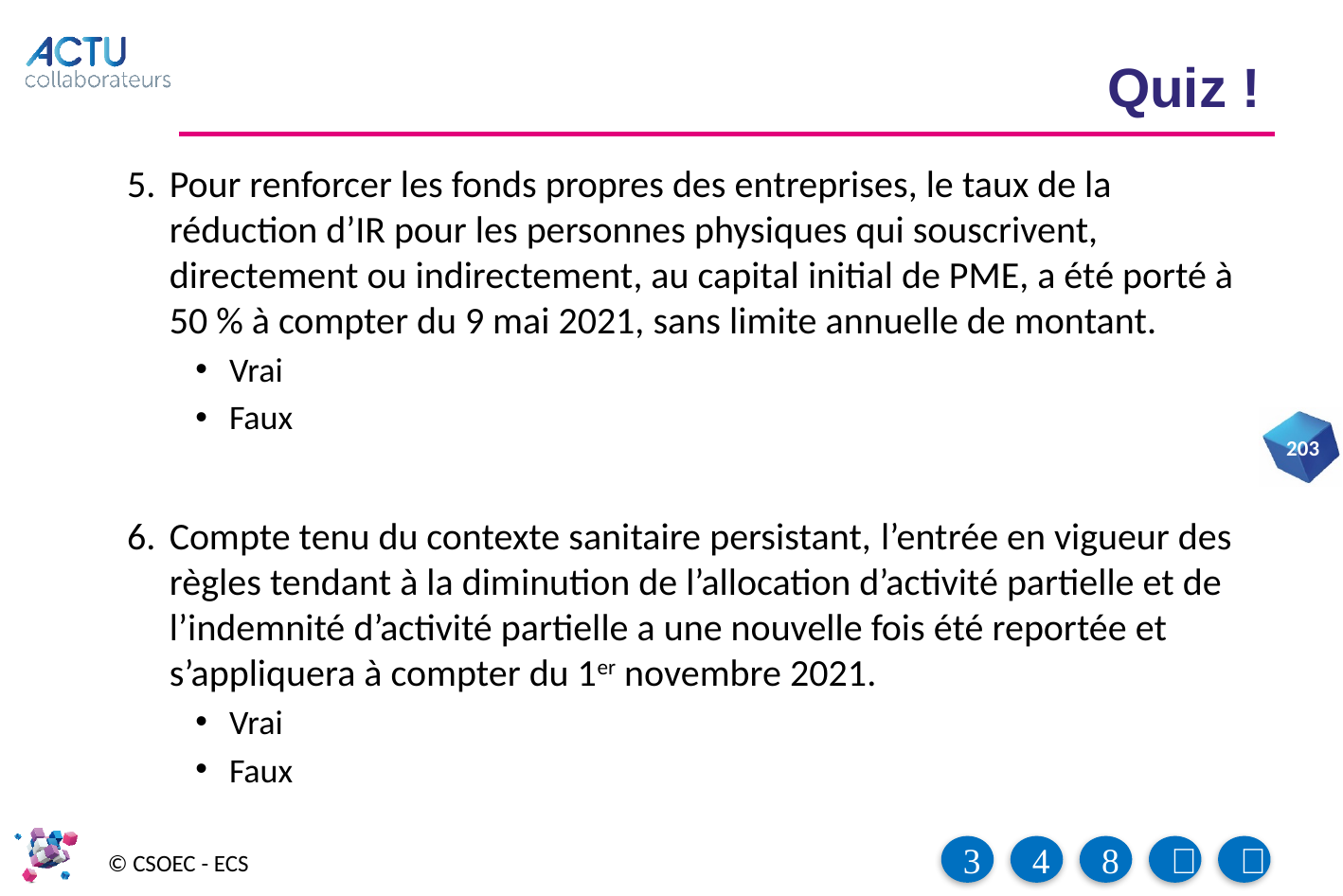

# Quiz !
Pour renforcer les fonds propres des entreprises, le taux de la réduction d’IR pour les personnes physiques qui souscrivent, directement ou indirectement, au capital initial de PME, a été porté à 50 % à compter du 9 mai 2021, sans limite annuelle de montant.
Vrai
Faux

Compte tenu du contexte sanitaire persistant, l’entrée en vigueur des règles tendant à la diminution de l’allocation d’activité partielle et de l’indemnité d’activité partielle a une nouvelle fois été reportée et s’appliquera à compter du 1er novembre 2021.
Vrai
Faux
203